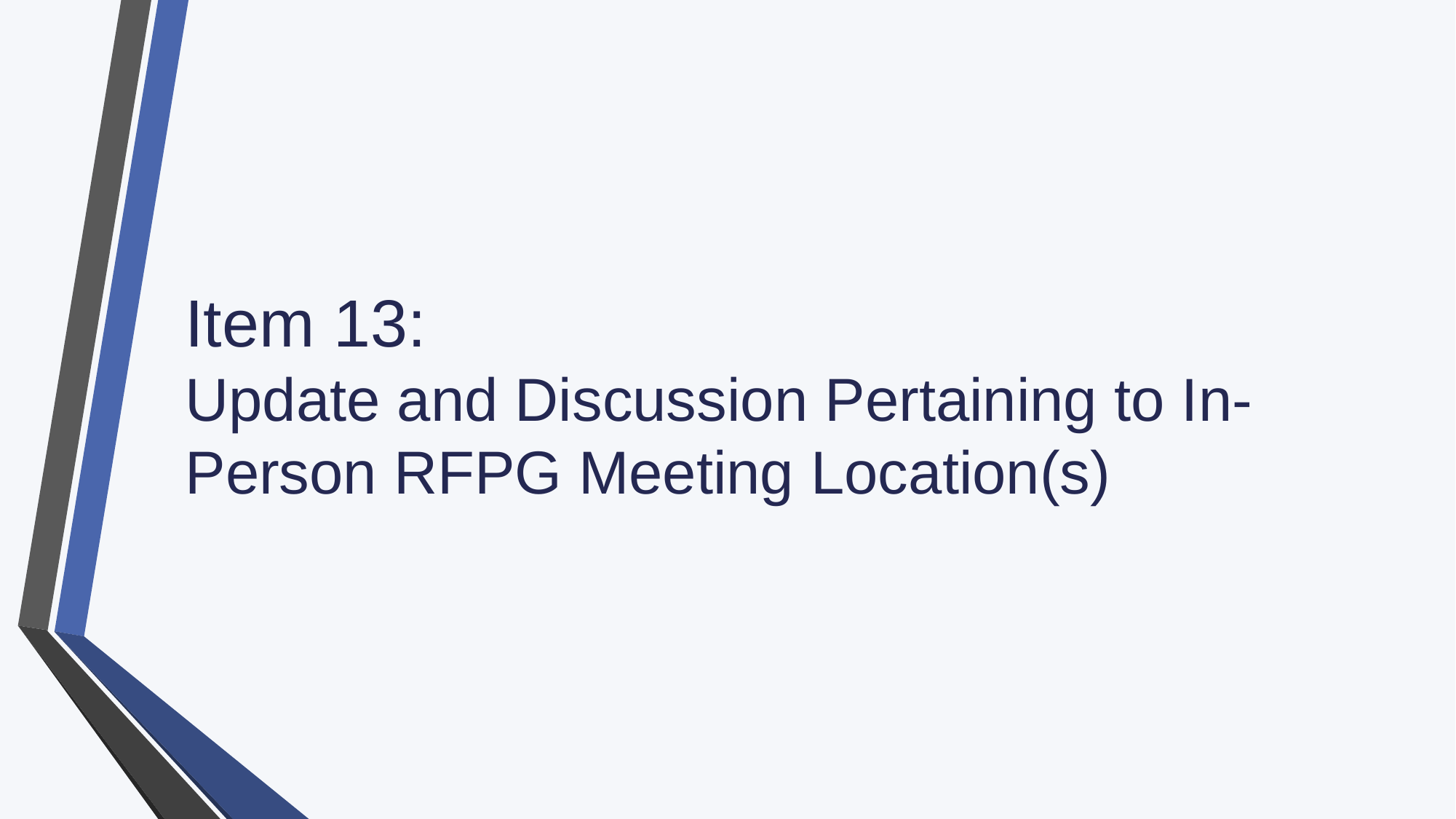

# Item 13: Update and Discussion Pertaining to In-Person RFPG Meeting Location(s)